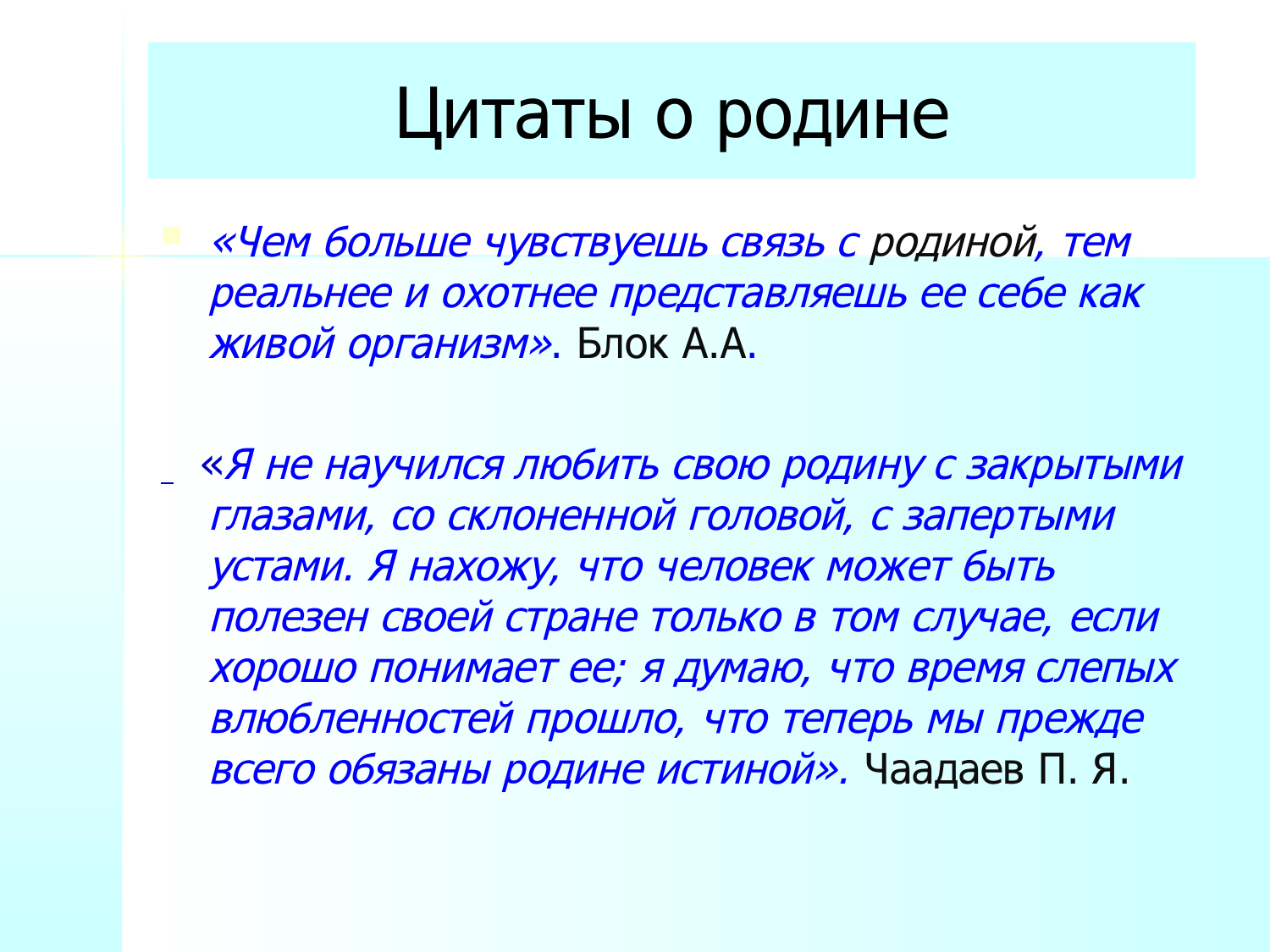

# Цитаты о родине
«Чем больше чувствуешь связь с родиной, тем реальнее и охотнее представляешь ее себе как живой организм». Блок А.А.

   «Я не научился любить свою родину с закрытыми глазами, со склоненной головой, с запертыми устами. Я нахожу, что человек может быть полезен своей стране только в том случае, если хорошо понимает ее; я думаю, что время слепых влюбленностей прошло, что теперь мы прежде всего обязаны родине истиной». Чаадаев П. Я.